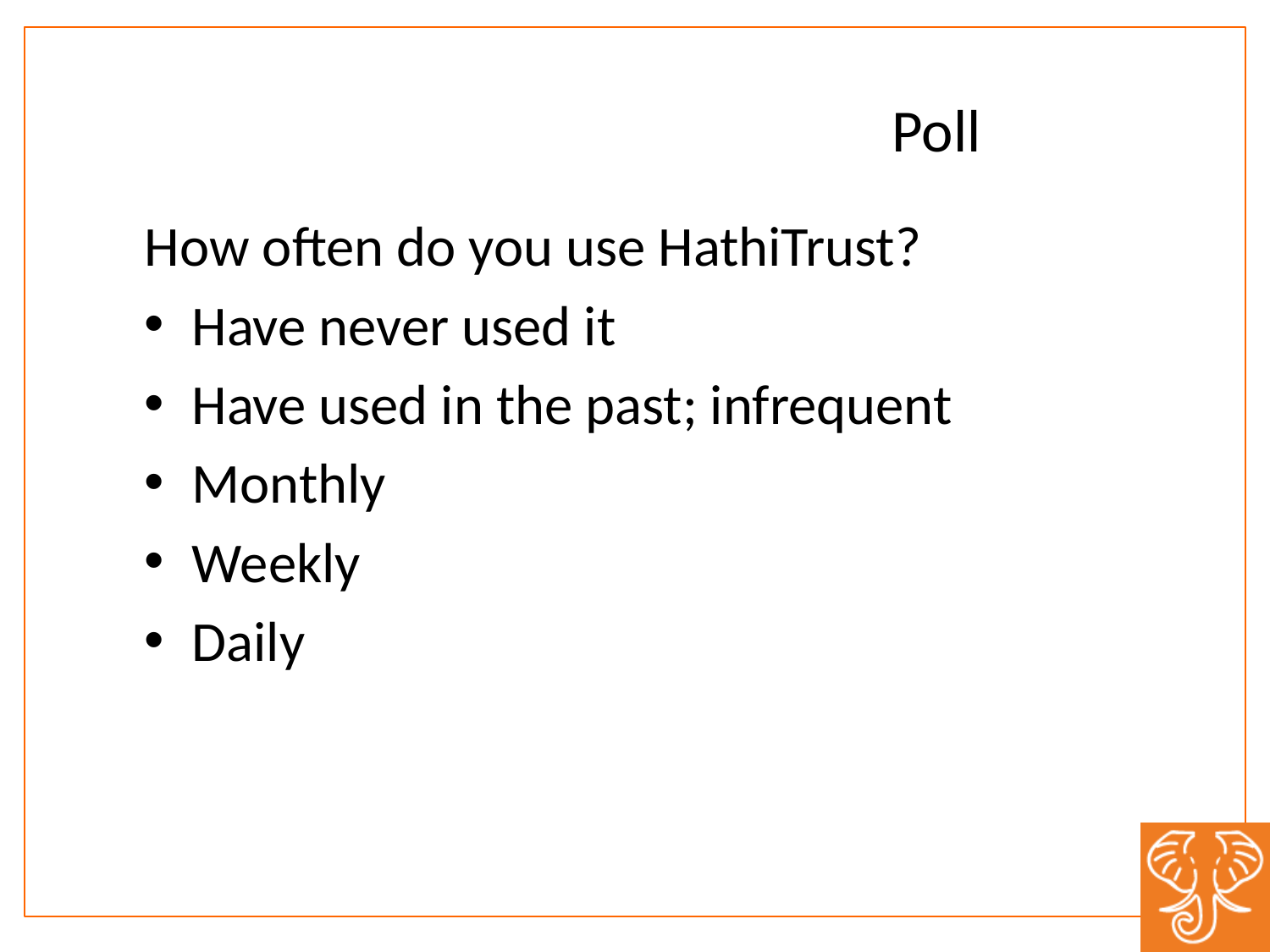

Poll
How often do you use HathiTrust?
Have never used it
Have used in the past; infrequent
Monthly
Weekly
Daily